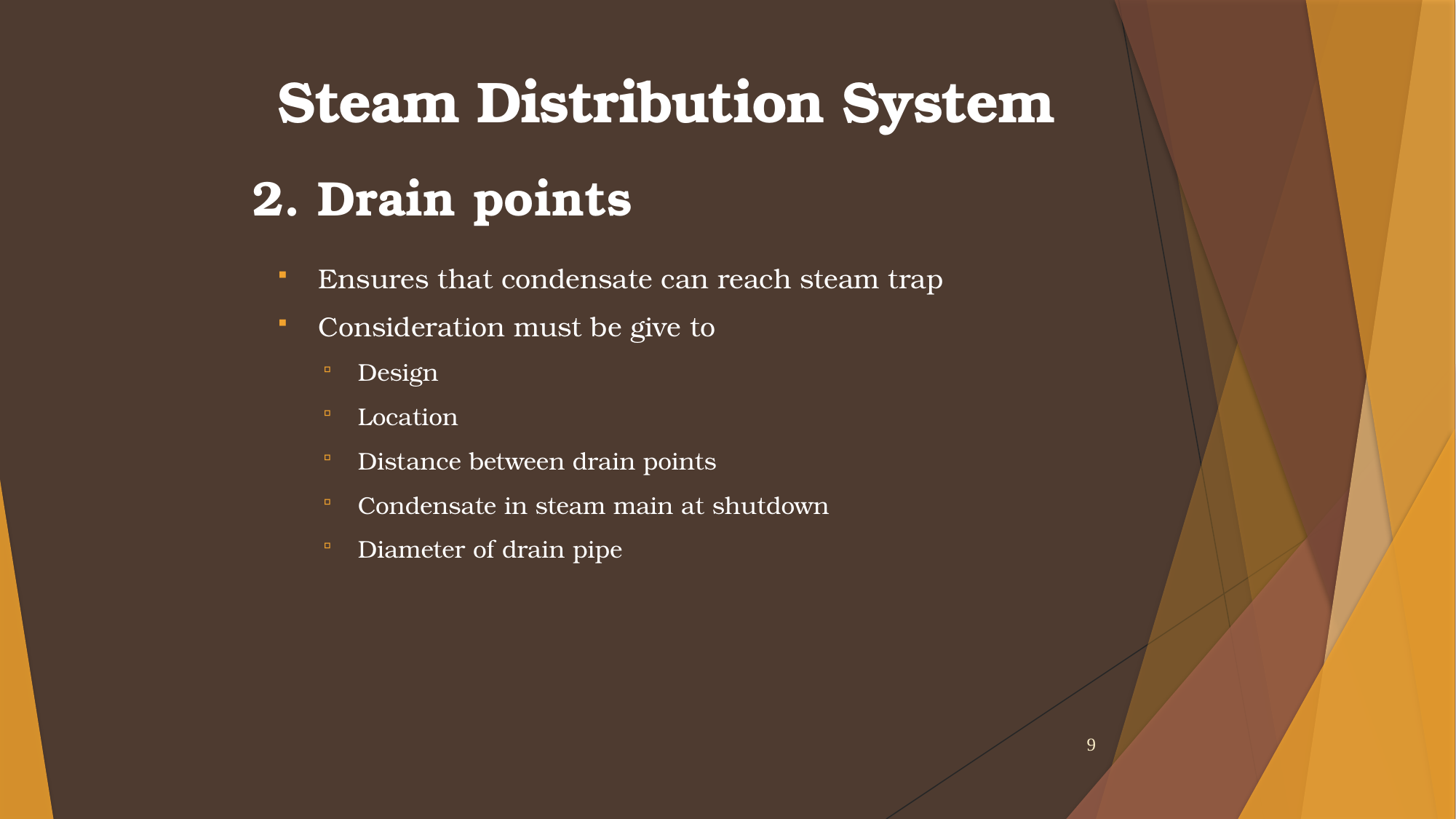

Steam Distribution System
2. Drain points
Ensures that condensate can reach steam trap
Consideration must be give to
Design
Location
Distance between drain points
Condensate in steam main at shutdown
Diameter of drain pipe
9